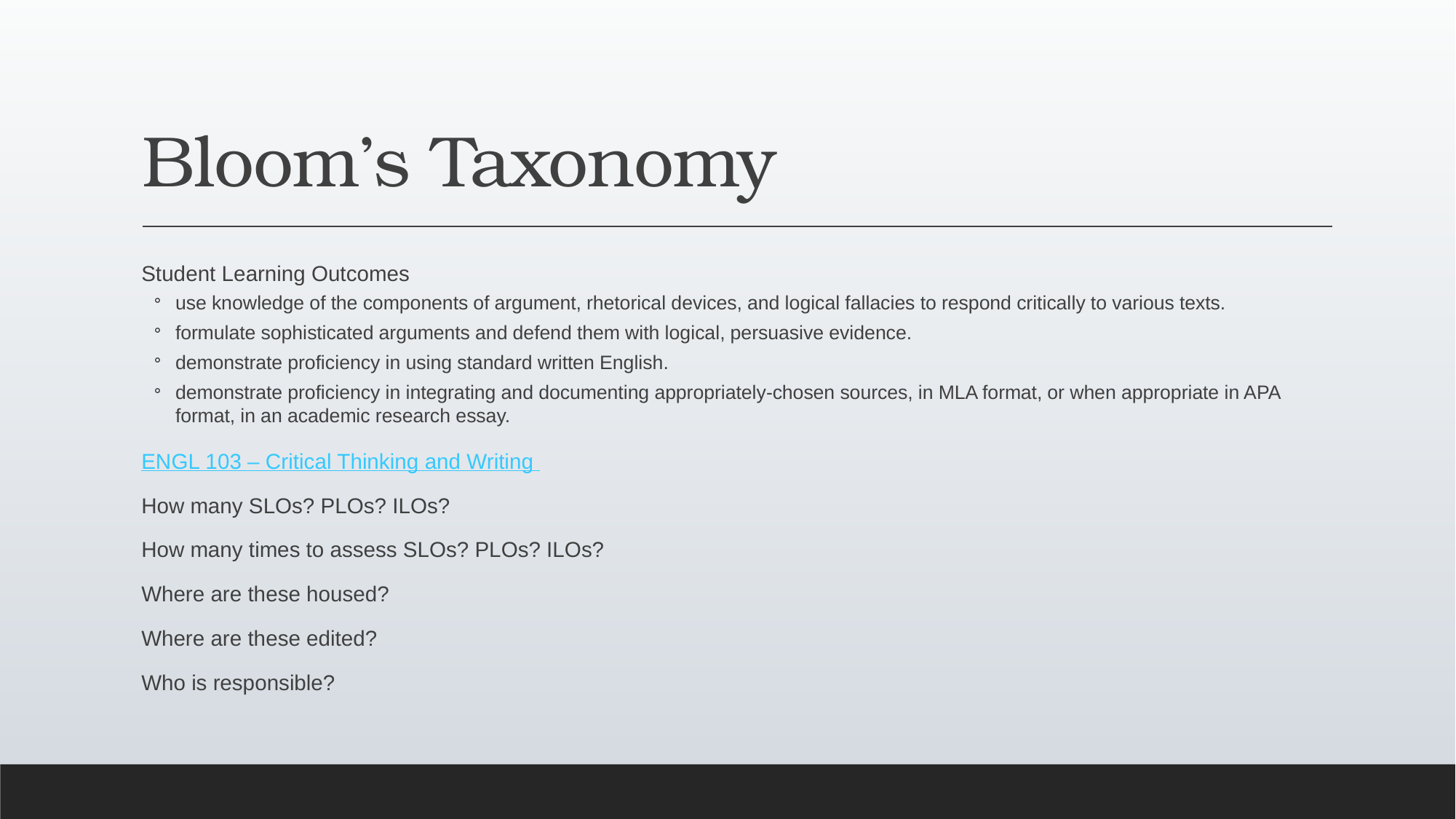

# Bloom’s Taxonomy
Student Learning Outcomes
use knowledge of the components of argument, rhetorical devices, and logical fallacies to respond critically to various texts.
formulate sophisticated arguments and defend them with logical, persuasive evidence.
demonstrate proficiency in using standard written English.
demonstrate proficiency in integrating and documenting appropriately-chosen sources, in MLA format, or when appropriate in APA format, in an academic research essay.
ENGL 103 – Critical Thinking and Writing
How many SLOs? PLOs? ILOs?
How many times to assess SLOs? PLOs? ILOs?
Where are these housed?
Where are these edited?
Who is responsible?